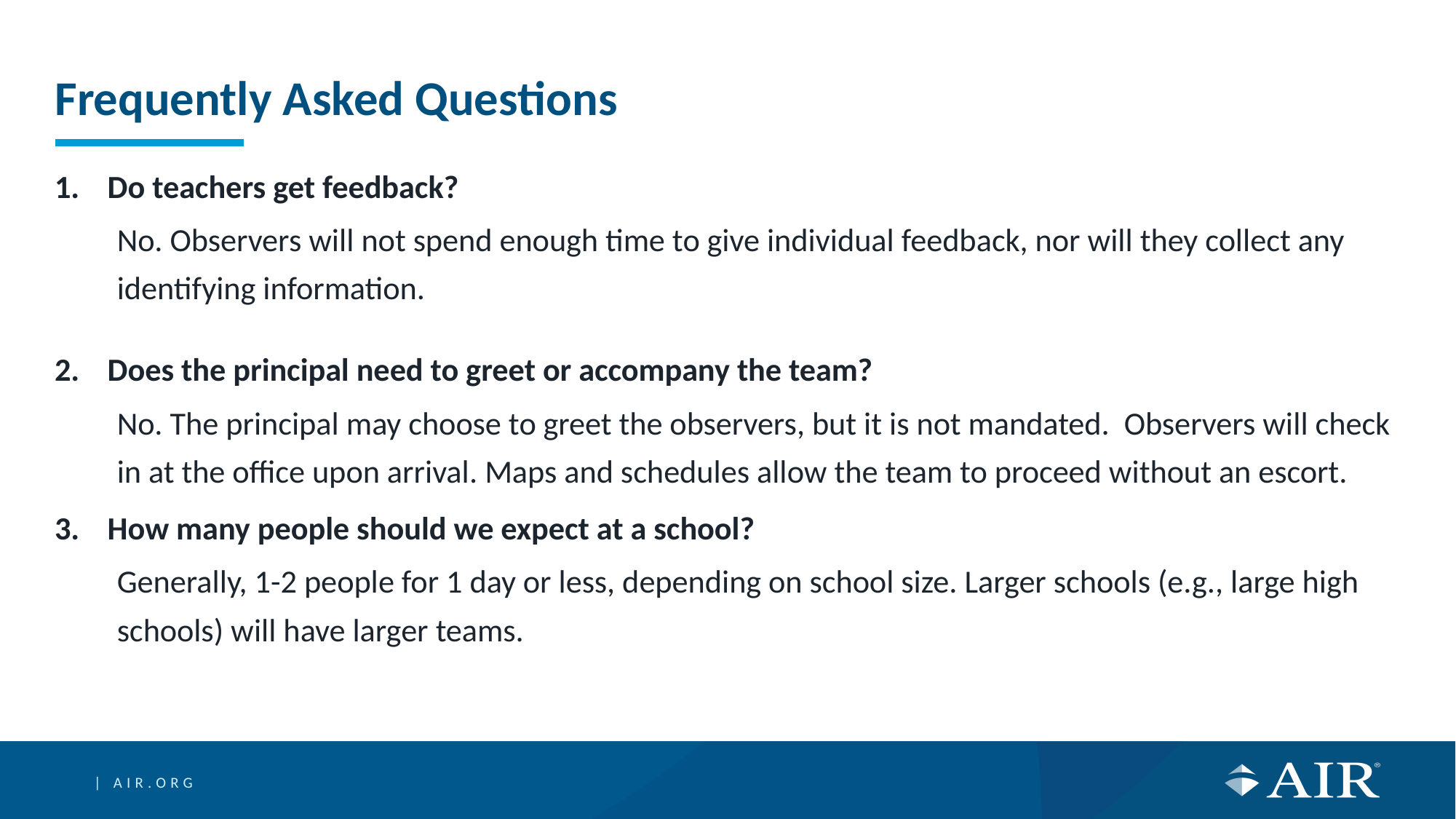

# Frequently Asked Questions
Do teachers get feedback?
No. Observers will not spend enough time to give individual feedback, nor will they collect any identifying information.

Does the principal need to greet or accompany the team?
No. The principal may choose to greet the observers, but it is not mandated.  Observers will check in at the office upon arrival. Maps and schedules allow the team to proceed without an escort.
How many people should we expect at a school?
Generally, 1-2 people for 1 day or less, depending on school size. Larger schools (e.g., large high schools) will have larger teams.